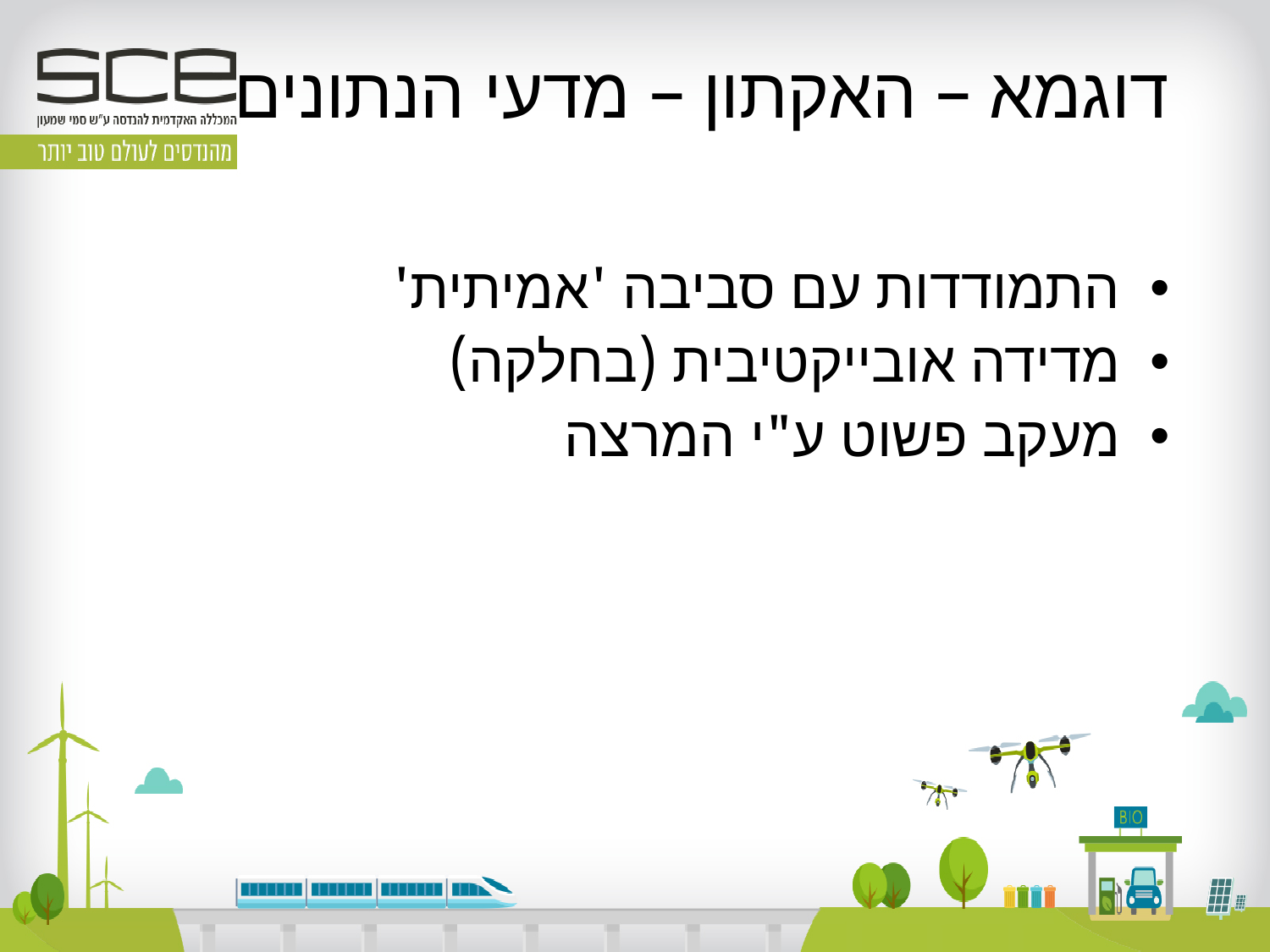

# דוגמא – האקתון – מדעי הנתונים
התמודדות עם סביבה 'אמיתית'
מדידה אובייקטיבית (בחלקה)
מעקב פשוט ע"י המרצה